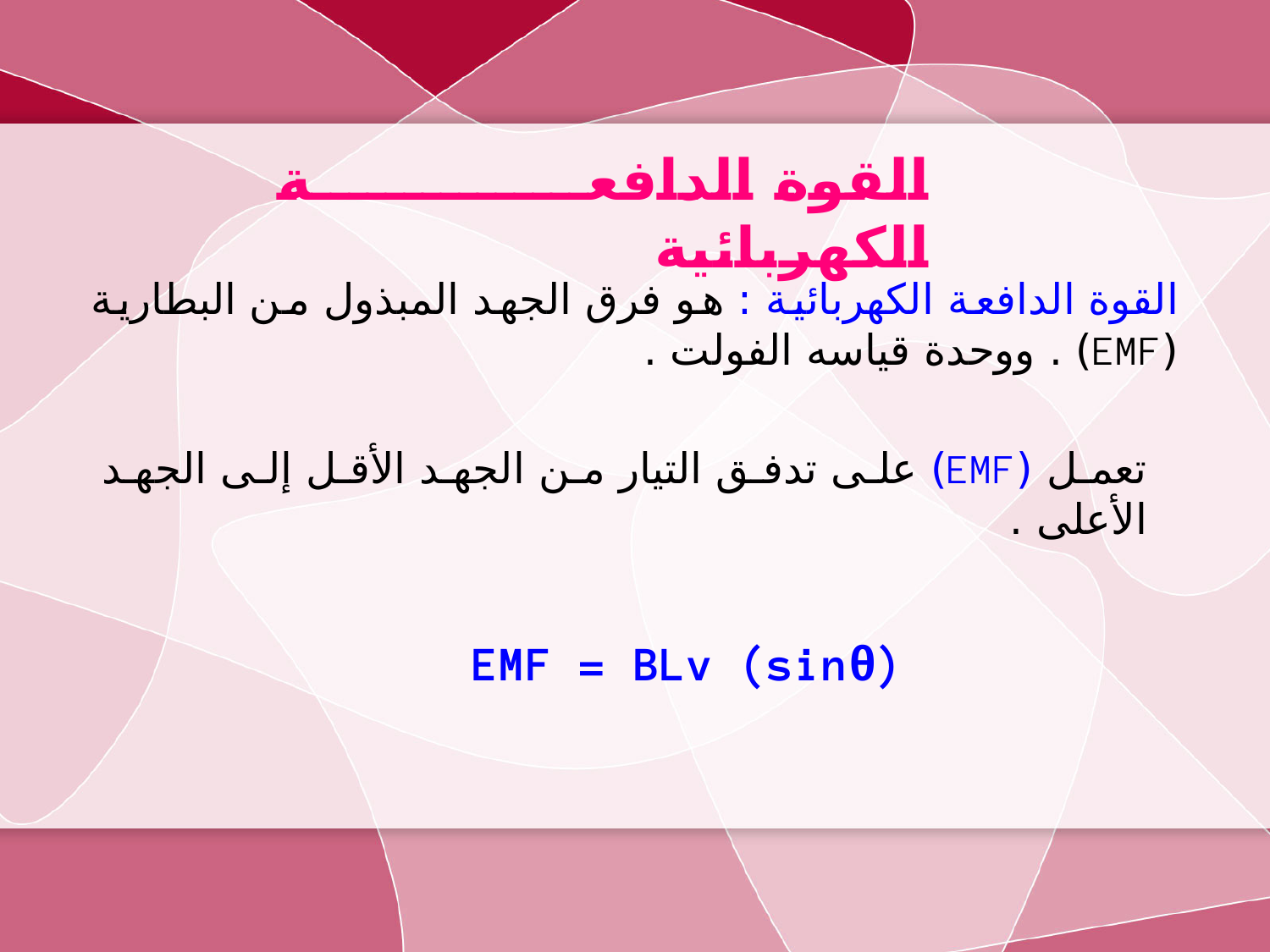

القوة الدافعة الكهربائية
القوة الدافعة الكهربائية : هو فرق الجهد المبذول من البطارية (EMF) . ووحدة قياسه الفولت .
تعمل (EMF) على تدفق التيار من الجهد الأقل إلى الجهد الأعلى .
EMF = BLv (sinθ)